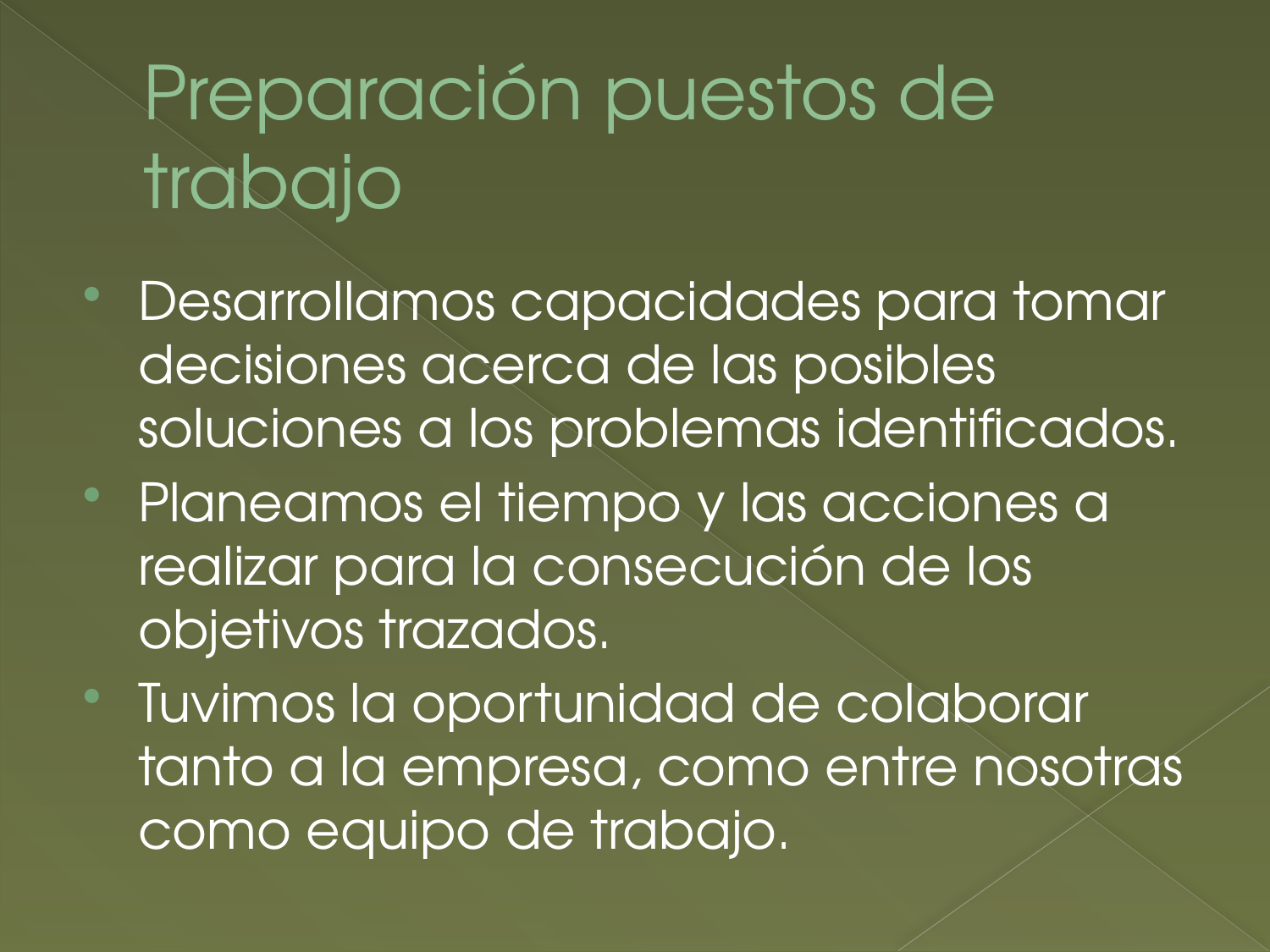

# Preparación puestos de trabajo
Desarrollamos capacidades para tomar decisiones acerca de las posibles soluciones a los problemas identificados.
Planeamos el tiempo y las acciones a realizar para la consecución de los objetivos trazados.
Tuvimos la oportunidad de colaborar tanto a la empresa, como entre nosotras como equipo de trabajo.